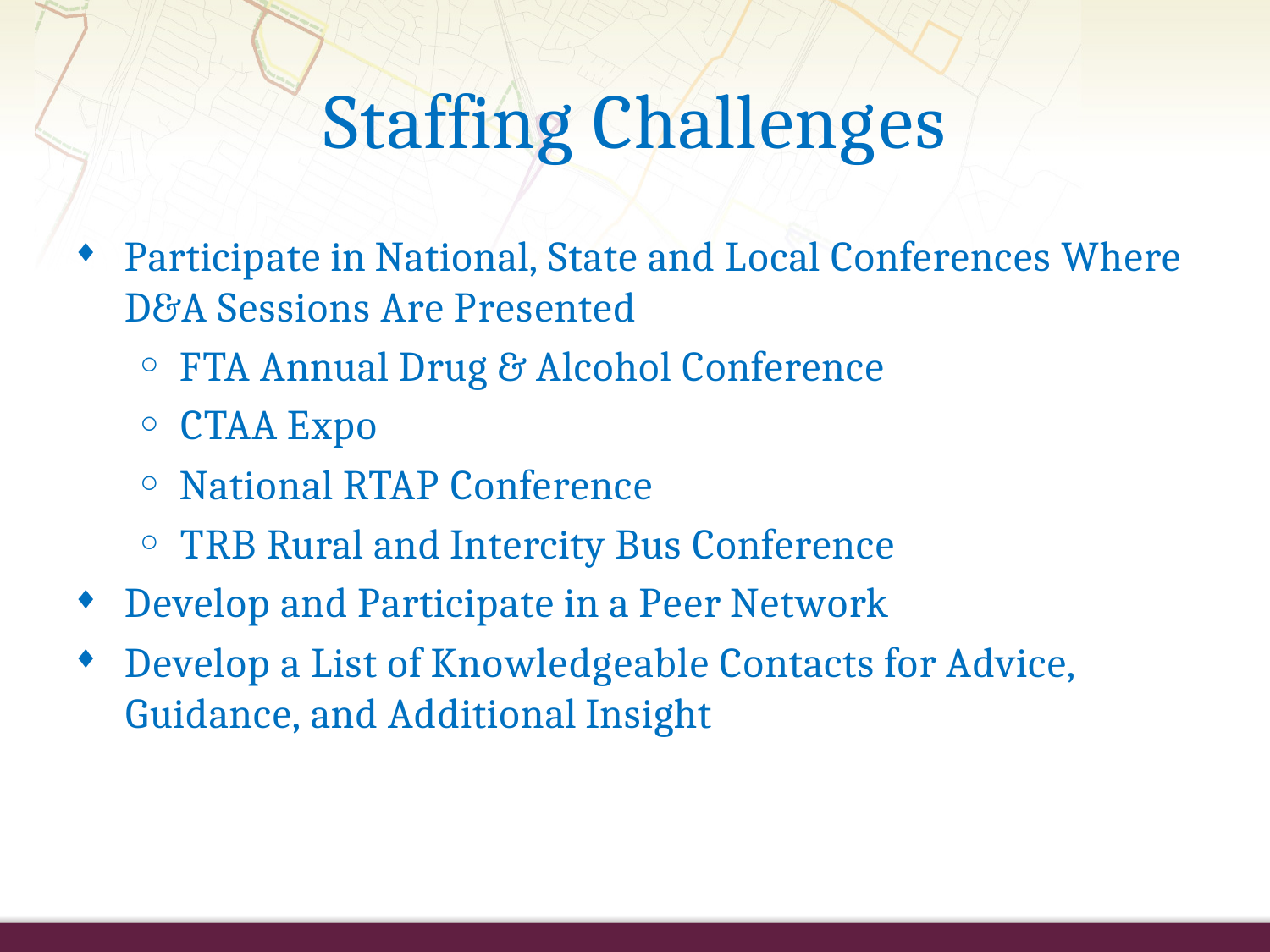

# Staffing Challenges
Participate in National, State and Local Conferences Where D&A Sessions Are Presented
FTA Annual Drug & Alcohol Conference
CTAA Expo
National RTAP Conference
TRB Rural and Intercity Bus Conference
Develop and Participate in a Peer Network
Develop a List of Knowledgeable Contacts for Advice, Guidance, and Additional Insight